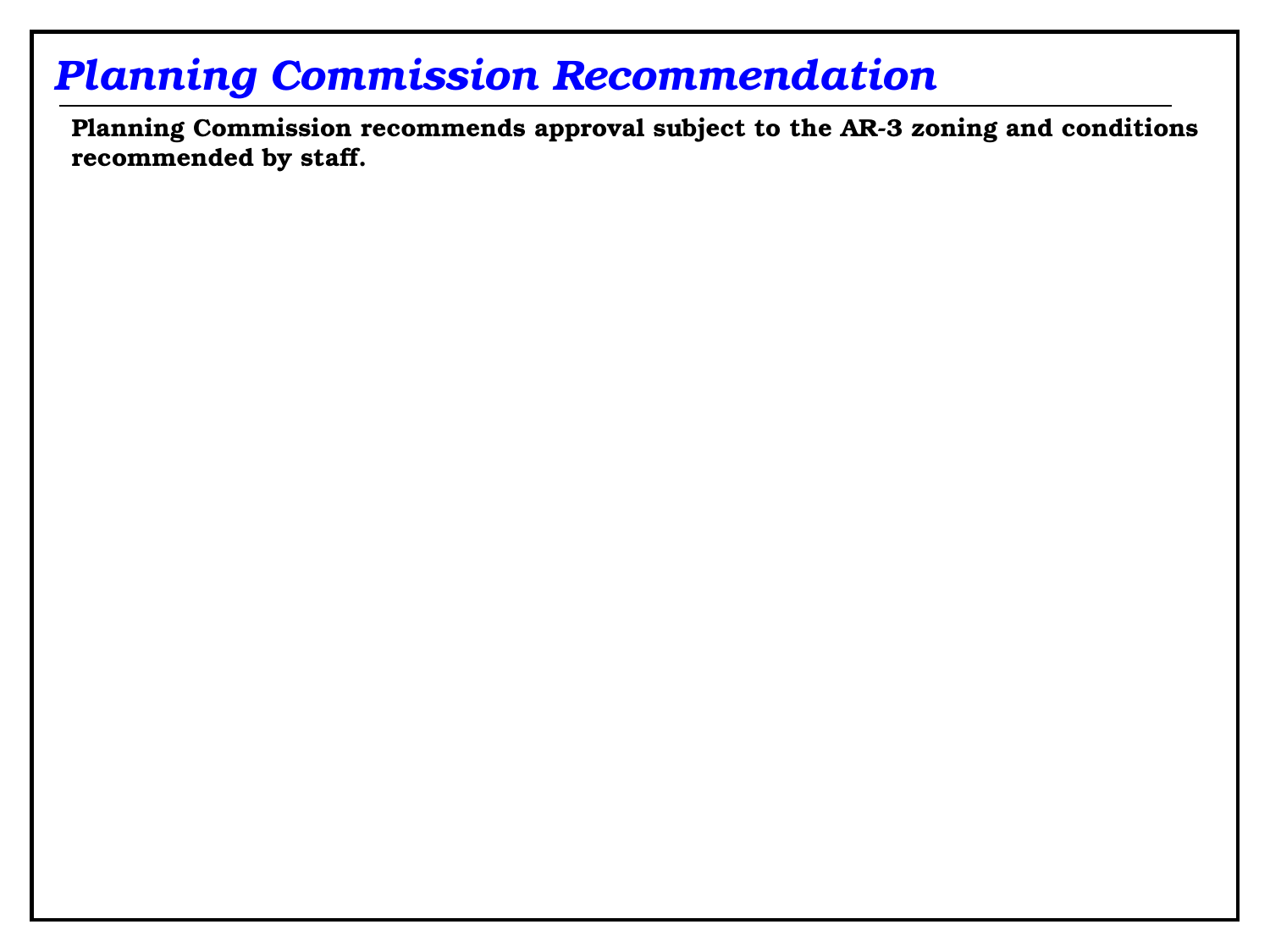

Planning Commission Recommendation
Planning Commission recommends approval subject to the AR-3 zoning and conditions recommended by staff.